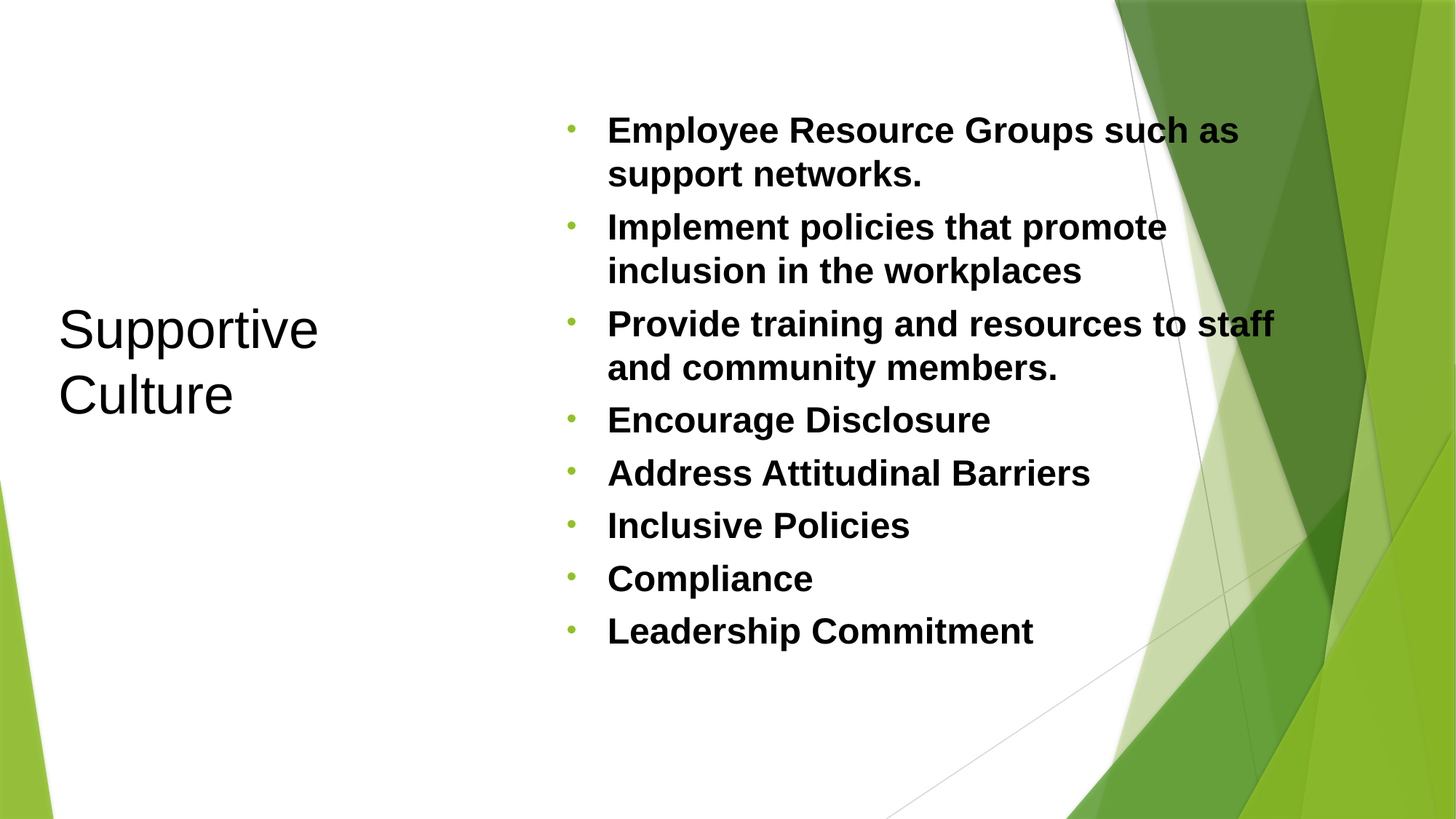

Employee Resource Groups such as support networks.
Implement policies that promote inclusion in the workplaces
Provide training and resources to staff and community members.
Encourage Disclosure
Address Attitudinal Barriers
Inclusive Policies
Compliance
Leadership Commitment

# Supportive Culture